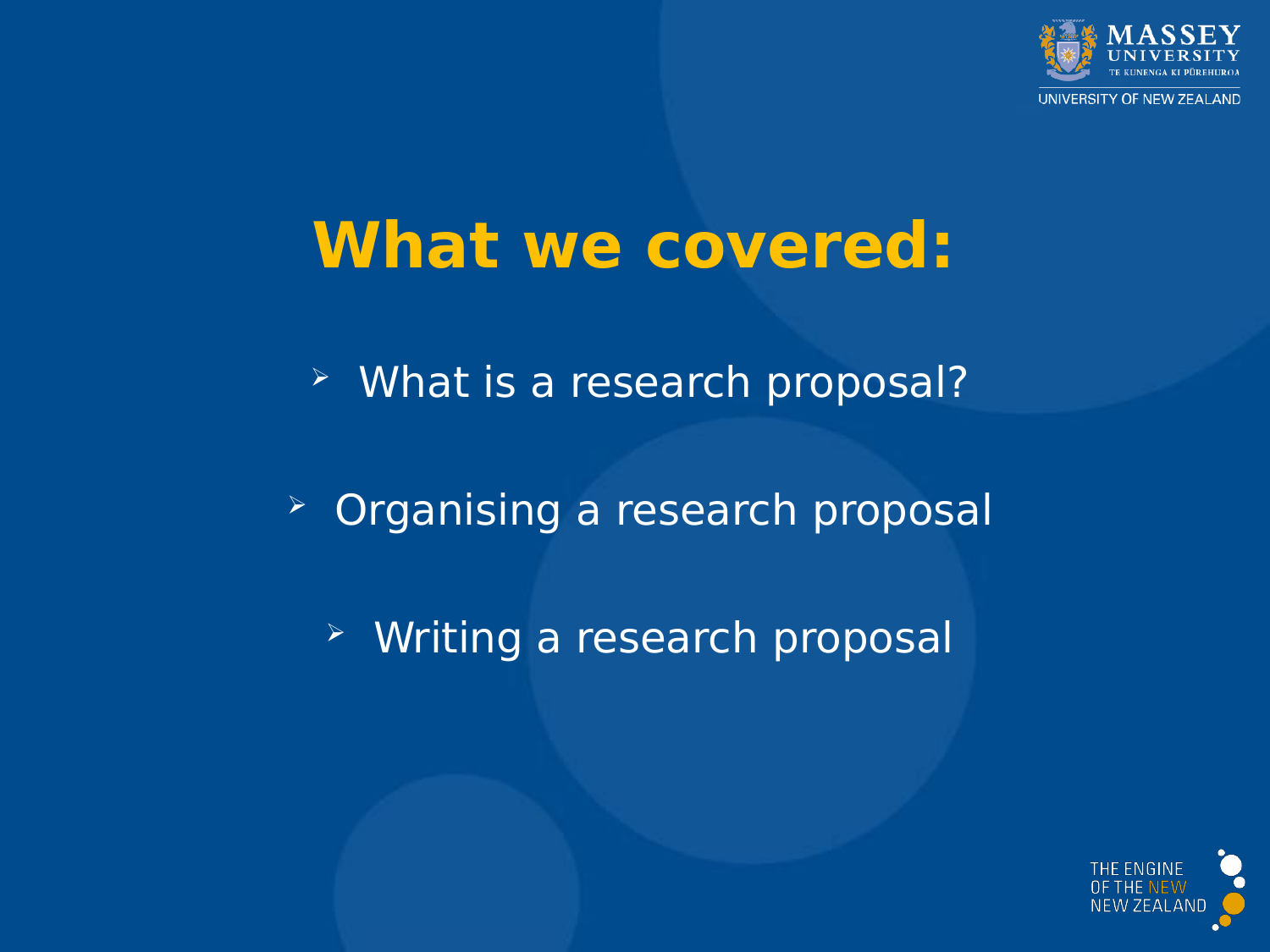

# What we covered:
What is a research proposal?

Organising a research proposal

Writing a research proposal